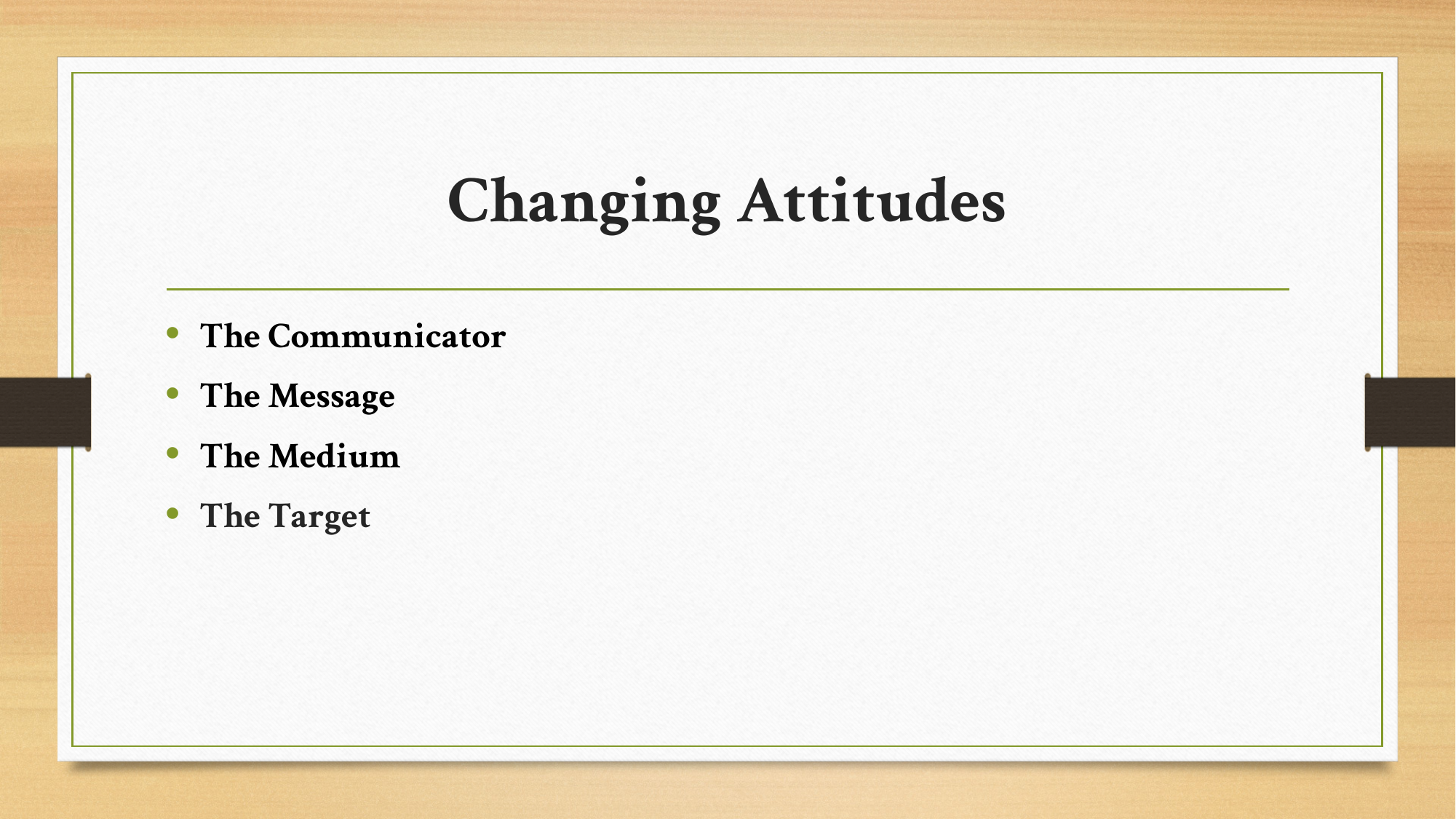

# Changing Attitudes
The Communicator
The Message
The Medium
The Target